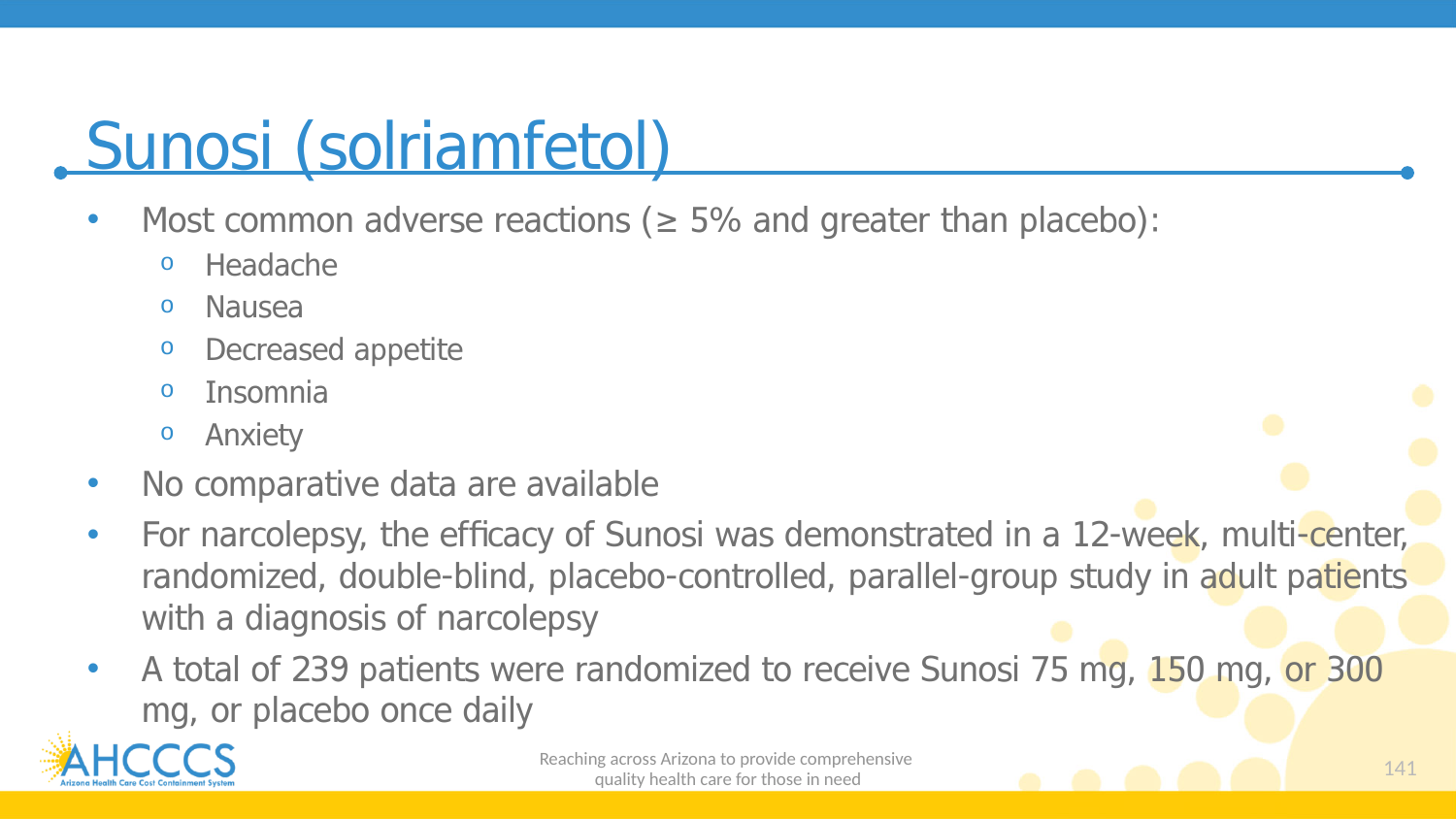

# Sunosi (solriamfetol)
Most common adverse reactions (≥ 5% and greater than placebo):
Headache
Nausea
Decreased appetite
Insomnia
Anxiety
No comparative data are available
For narcolepsy, the efficacy of Sunosi was demonstrated in a 12-week, multi-center, randomized, double-blind, placebo-controlled, parallel-group study in adult patients with a diagnosis of narcolepsy
A total of 239 patients were randomized to receive Sunosi 75 mg, 150 mg, or 300 mg, or placebo once daily
Reaching across Arizona to provide comprehensive
quality health care for those in need
141